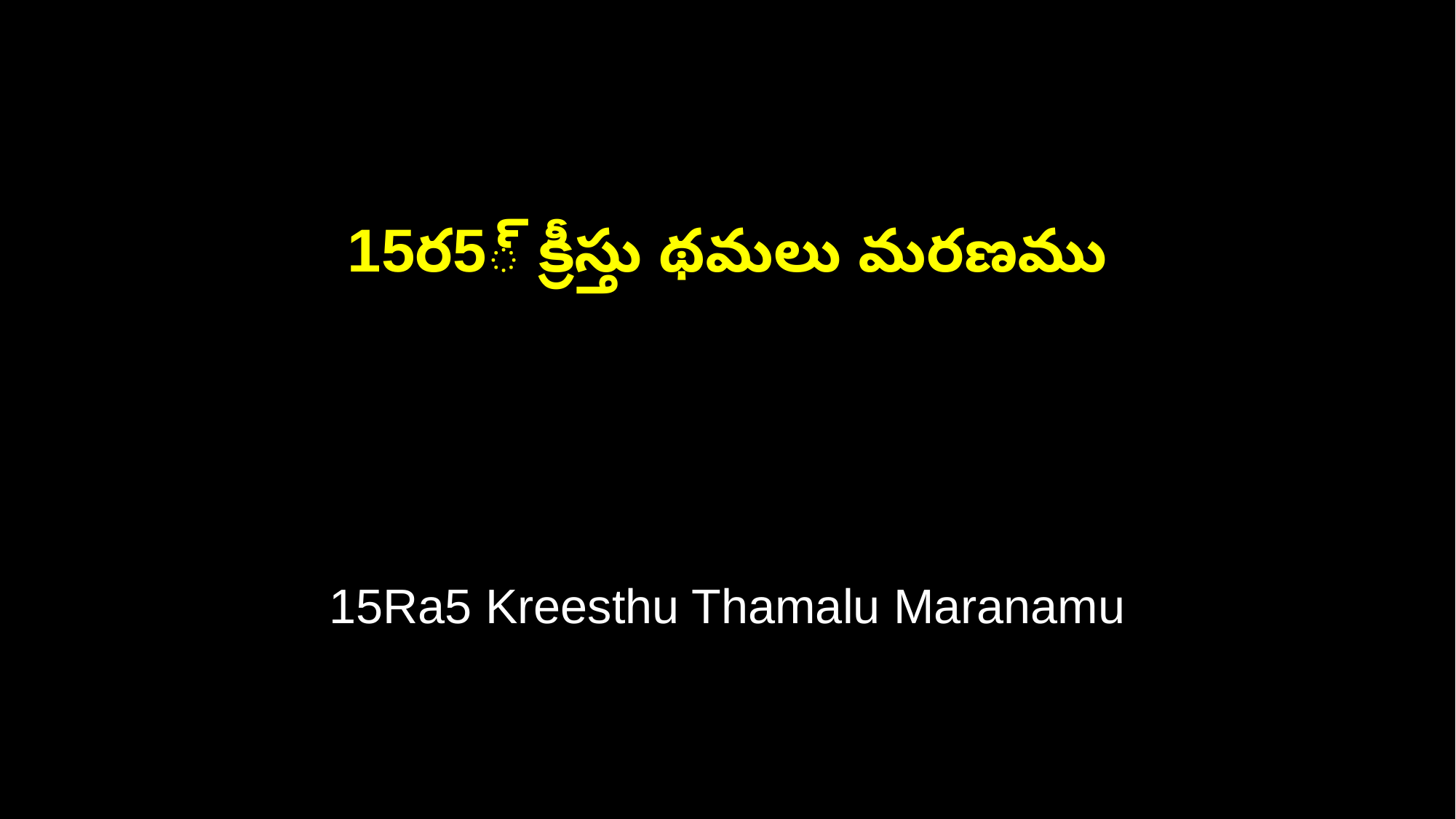

15ర5్‌ క్రీస్తు థమలు మరణము
15Ra5 Kreesthu Thamalu Maranamu